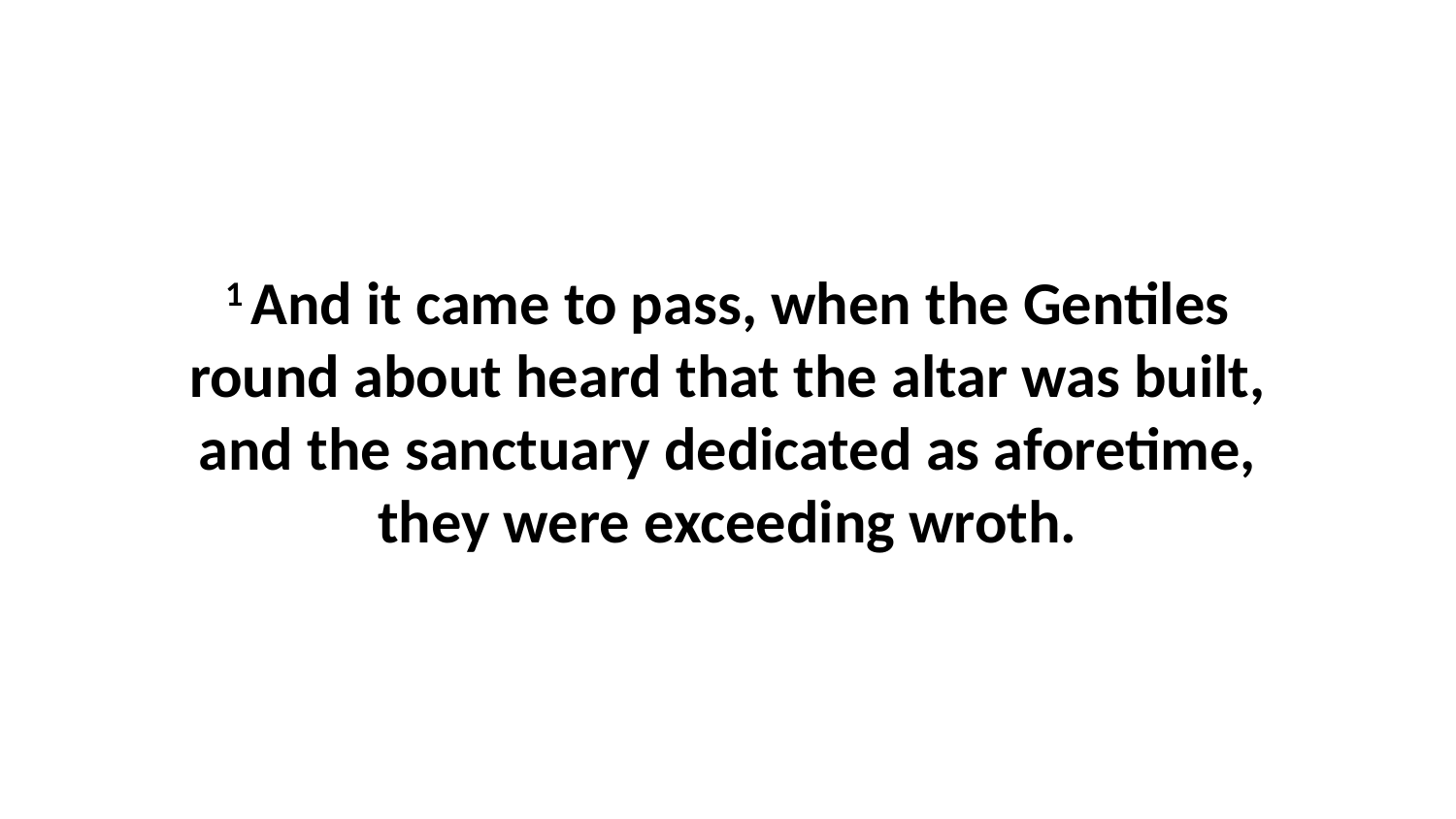

1 And it came to pass, when the Gentiles round about heard that the altar was built, and the sanctuary dedicated as aforetime, they were exceeding wroth.